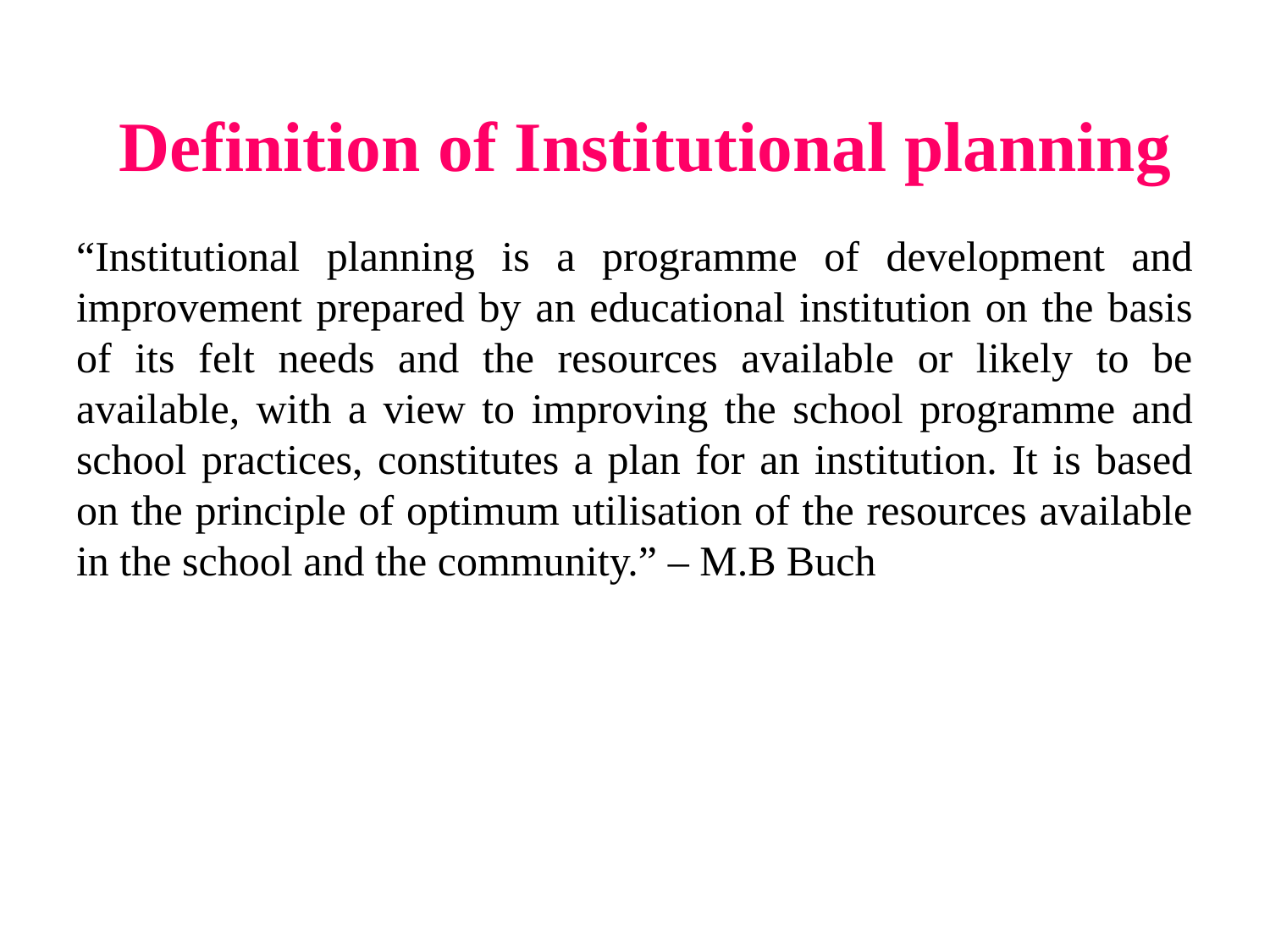

# Definition of Institutional planning
“Institutional planning is a programme of development and improvement prepared by an educational institution on the basis of its felt needs and the resources available or likely to be available, with a view to improving the school programme and school practices, constitutes a plan for an institution. It is based on the principle of optimum utilisation of the resources available in the school and the community.” – M.B Buch